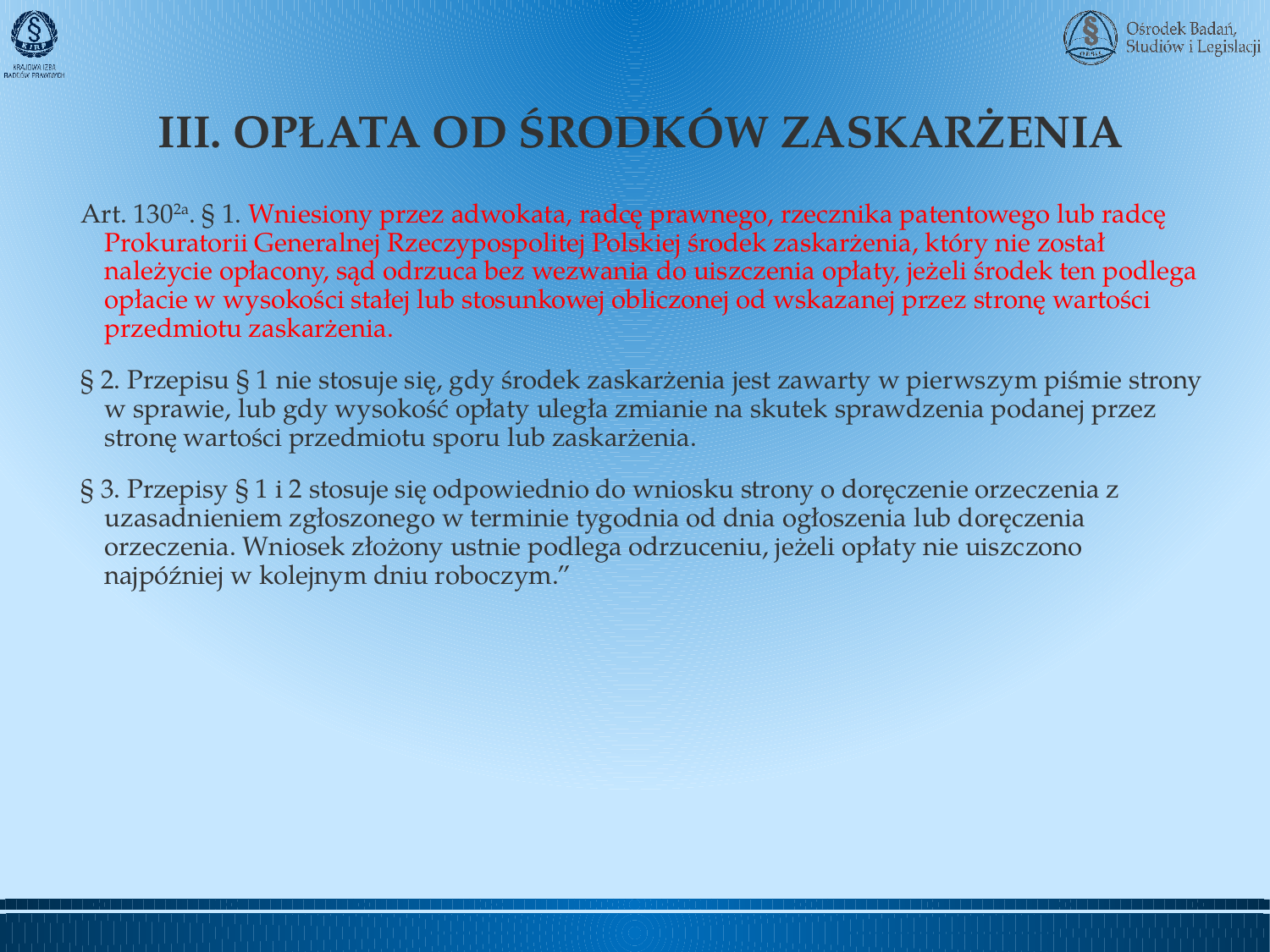

# III. OPŁATA OD ŚRODKÓW ZASKARŻENIA
Art. 1302a. § 1. Wniesiony przez adwokata, radcę prawnego, rzecznika patentowego lub radcę Prokuratorii Generalnej Rzeczypospolitej Polskiej środek zaskarżenia, który nie został należycie opłacony, sąd odrzuca bez wezwania do uiszczenia opłaty, jeżeli środek ten podlega opłacie w wysokości stałej lub stosunkowej obliczonej od wskazanej przez stronę wartości przedmiotu zaskarżenia.
§ 2. Przepisu § 1 nie stosuje się, gdy środek zaskarżenia jest zawarty w pierwszym piśmie strony w sprawie, lub gdy wysokość opłaty uległa zmianie na skutek sprawdzenia podanej przez stronę wartości przedmiotu sporu lub zaskarżenia.
§ 3. Przepisy § 1 i 2 stosuje się odpowiednio do wniosku strony o doręczenie orzeczenia z uzasadnieniem zgłoszonego w terminie tygodnia od dnia ogłoszenia lub doręczenia orzeczenia. Wniosek złożony ustnie podlega odrzuceniu, jeżeli opłaty nie uiszczono najpóźniej w kolejnym dniu roboczym.”